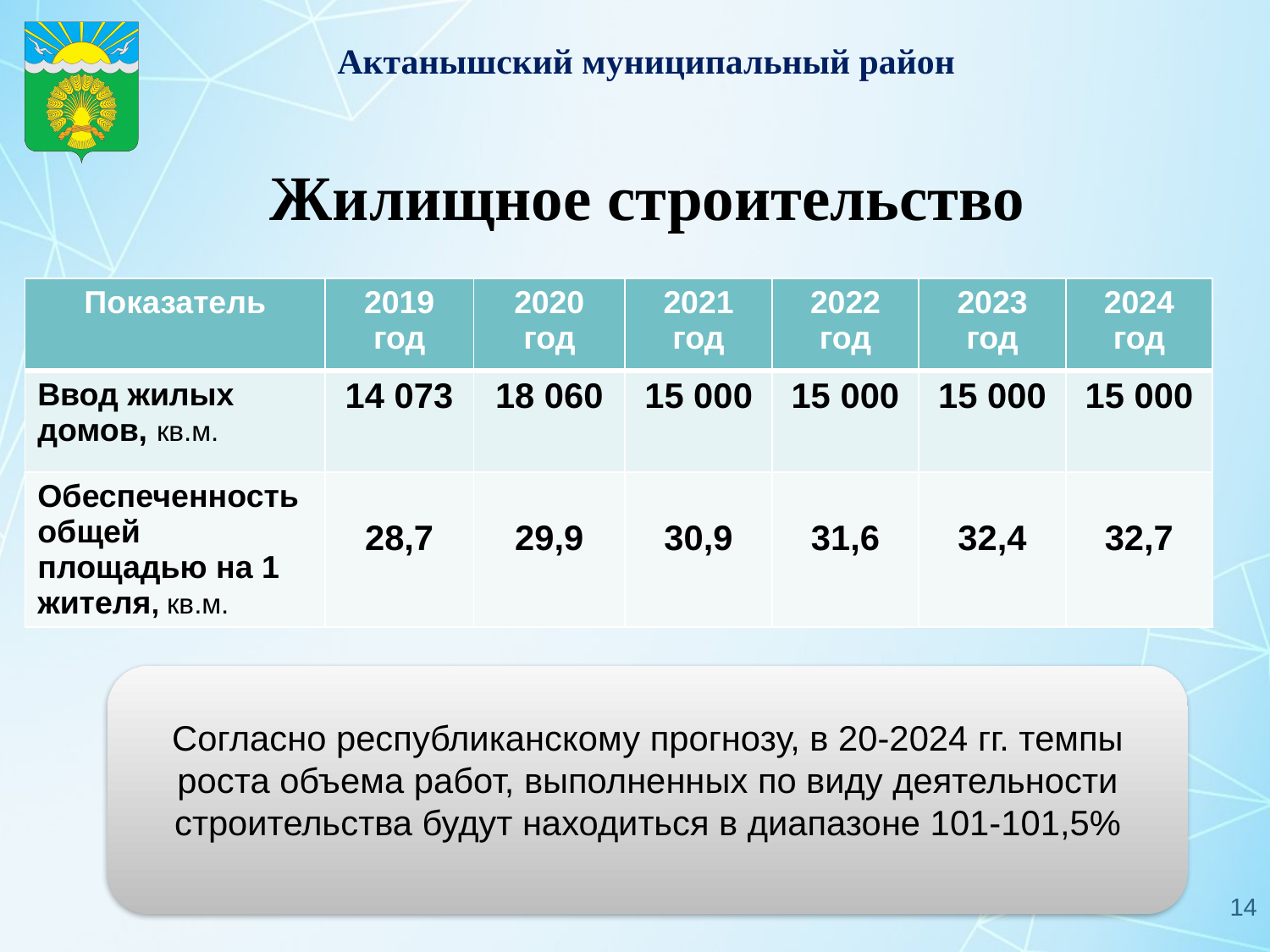

Жилищное строительство
| Показатель | 2019 год | 2020 год | 2021 год | 2022 год | 2023 год | 2024 год |
| --- | --- | --- | --- | --- | --- | --- |
| Ввод жилых домов, кв.м. | 14 073 | 18 060 | 15 000 | 15 000 | 15 000 | 15 000 |
| Обеспеченность общей площадью на 1 жителя, кв.м. | 28,7 | 29,9 | 30,9 | 31,6 | 32,4 | 32,7 |

Согласно республиканскому прогнозу, в 20-2024 гг. темпы роста объема работ, выполненных по виду деятельности строительства будут находиться в диапазоне 101-101,5%
14